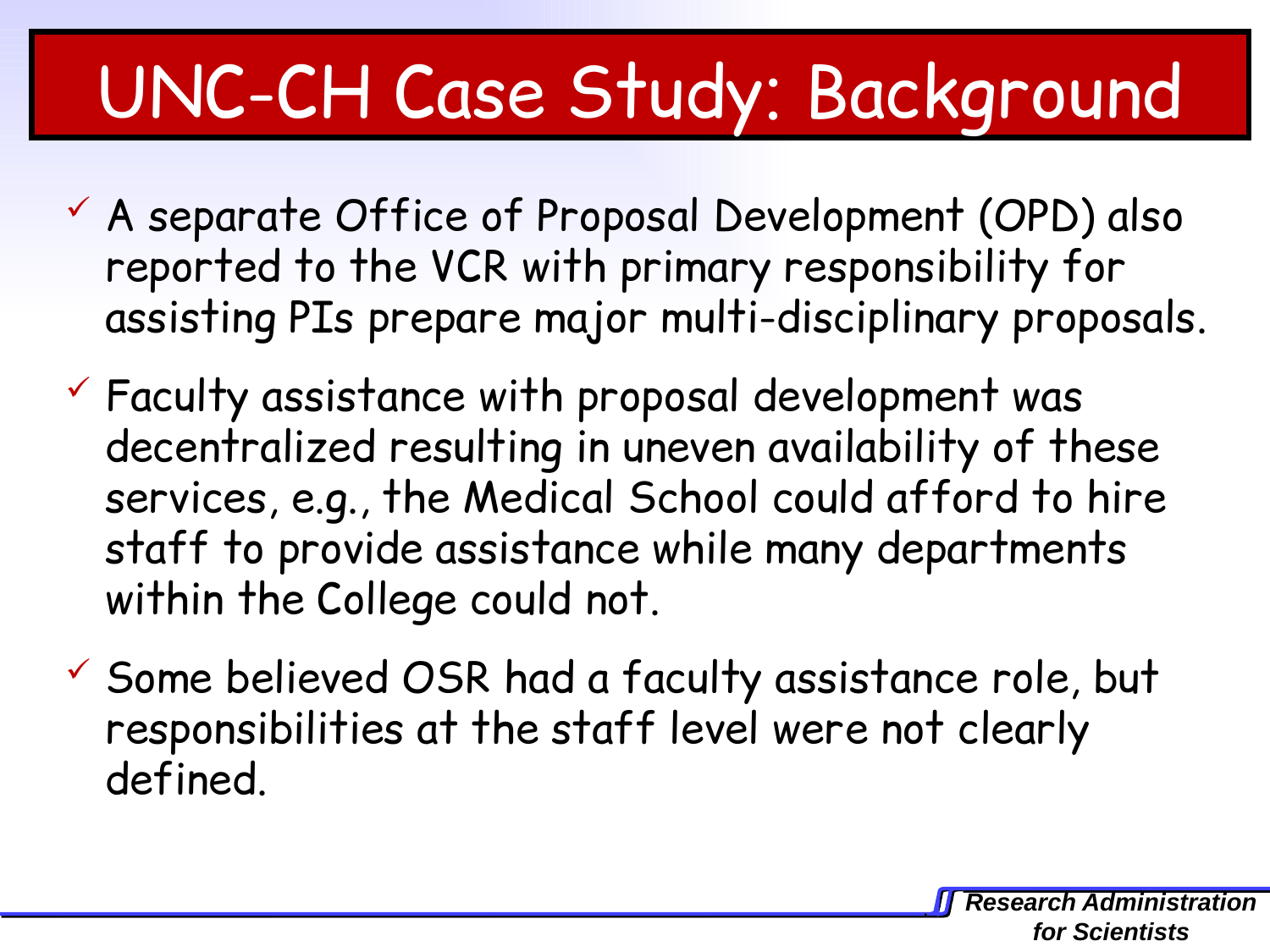

# UNC-CH Case Study: Background

A separate Office of Proposal Development (OPD) also reported to the VCR with primary responsibility for assisting PIs prepare major multi-disciplinary proposals.

Faculty assistance with proposal development was decentralized resulting in uneven availability of these services, e.g., the Medical School could afford to hire staff to provide assistance while many departments within the College could not.

Some believed OSR had a faculty assistance role, but responsibilities at the staff level were not clearly defined.